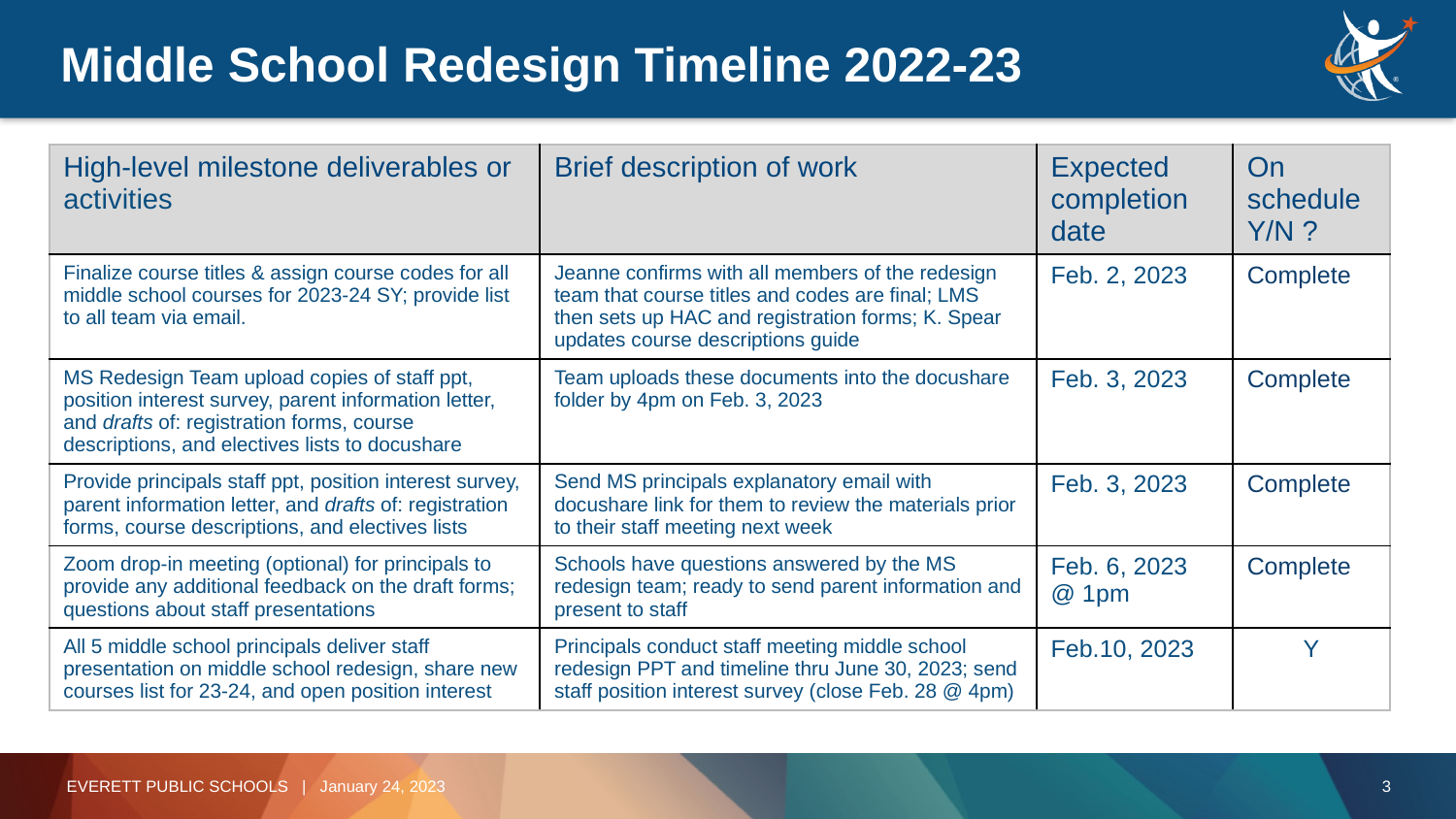

Middle School Redesign Timeline 2022-23
| High-level milestone deliverables or activities | Brief description of work | Expected completion date | On schedule Y/N ? |
| --- | --- | --- | --- |
| Finalize course titles & assign course codes for all middle school courses for 2023-24 SY; provide list to all team via email. | Jeanne confirms with all members of the redesign team that course titles and codes are final; LMS then sets up HAC and registration forms; K. Spear updates course descriptions guide | Feb. 2, 2023 | Complete |
| MS Redesign Team upload copies of staff ppt, position interest survey, parent information letter, and drafts of: registration forms, course descriptions, and electives lists to docushare | Team uploads these documents into the docushare folder by 4pm on Feb. 3, 2023 | Feb. 3, 2023 | Complete |
| Provide principals staff ppt, position interest survey, parent information letter, and drafts of: registration forms, course descriptions, and electives lists | Send MS principals explanatory email with docushare link for them to review the materials prior to their staff meeting next week | Feb. 3, 2023 | Complete |
| Zoom drop-in meeting (optional) for principals to provide any additional feedback on the draft forms; questions about staff presentations | Schools have questions answered by the MS redesign team; ready to send parent information and present to staff | Feb. 6, 2023 @ 1pm | Complete |
| All 5 middle school principals deliver staff presentation on middle school redesign, share new courses list for 23-24, and open position interest | Principals conduct staff meeting middle school redesign PPT and timeline thru June 30, 2023; send staff position interest survey (close Feb. 28 @ 4pm) | Feb.10, 2023 | Y |